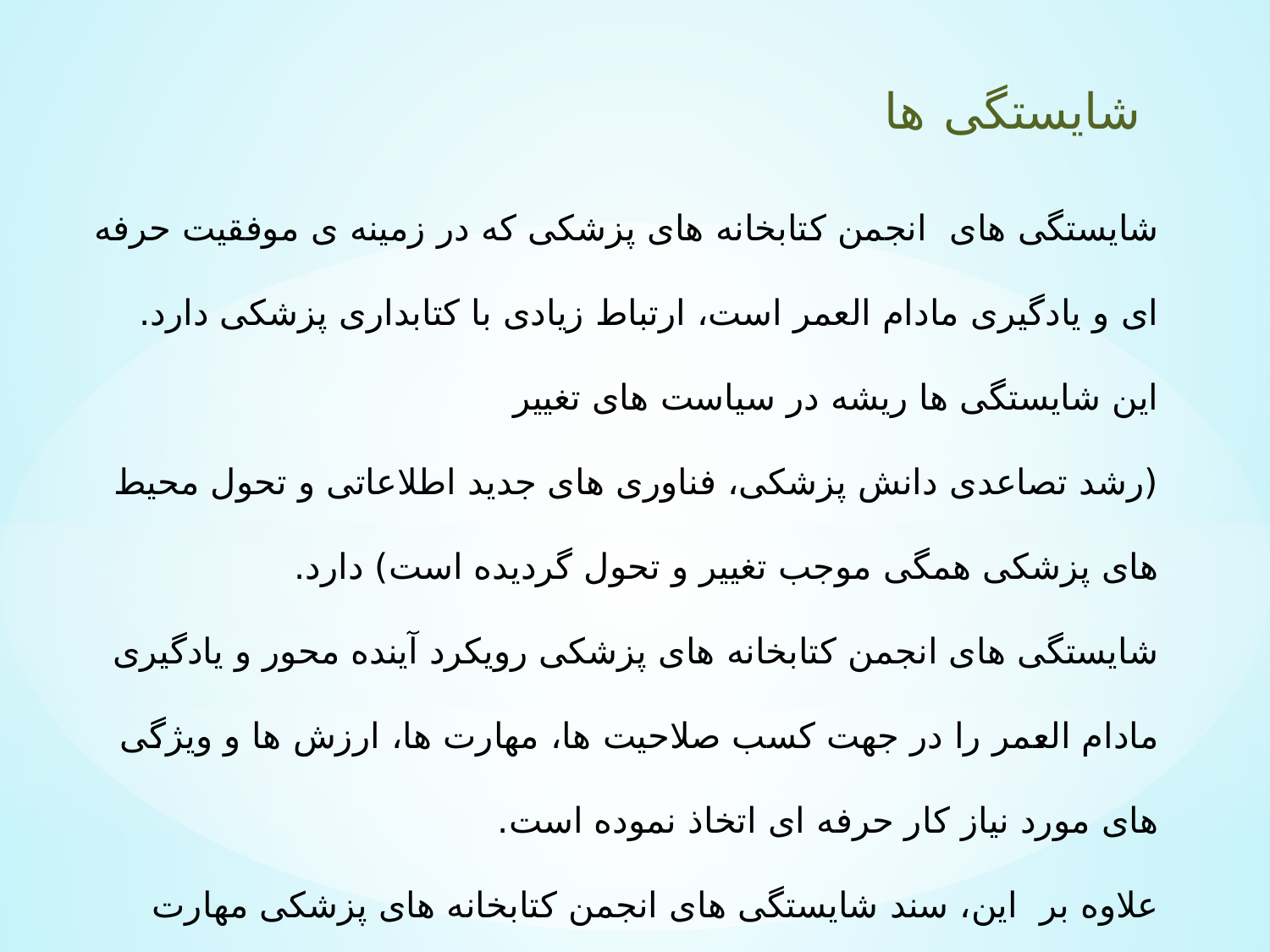

شایستگی ها
شایستگی های  انجمن کتابخانه های پزشکی که در زمینه ی موفقیت حرفه ای و یادگیری مادام العمر است، ارتباط زیادی با کتابداری پزشکی دارد. این شایستگی ها ریشه در سیاست های تغییر
(رشد تصاعدی دانش پزشکی، فناوری های جدید اطلاعاتی و تحول محیط های پزشکی همگی موجب تغییر و تحول گردیده است) دارد.
شایستگی های انجمن کتابخانه های پزشکی رویکرد آینده محور و یادگیری مادام العمر را در جهت کسب صلاحیت ها، مهارت ها، ارزش ها و ویژگی های مورد نیاز کار حرفه ای اتخاذ نموده است.
علاوه بر  این، سند شایستگی های انجمن کتابخانه های پزشکی مهارت های فردی از جمله توانایی حل مسئله، صلاحیت تحلیل و مهارت های شخصی و سازمانی را در بر می گیرد.